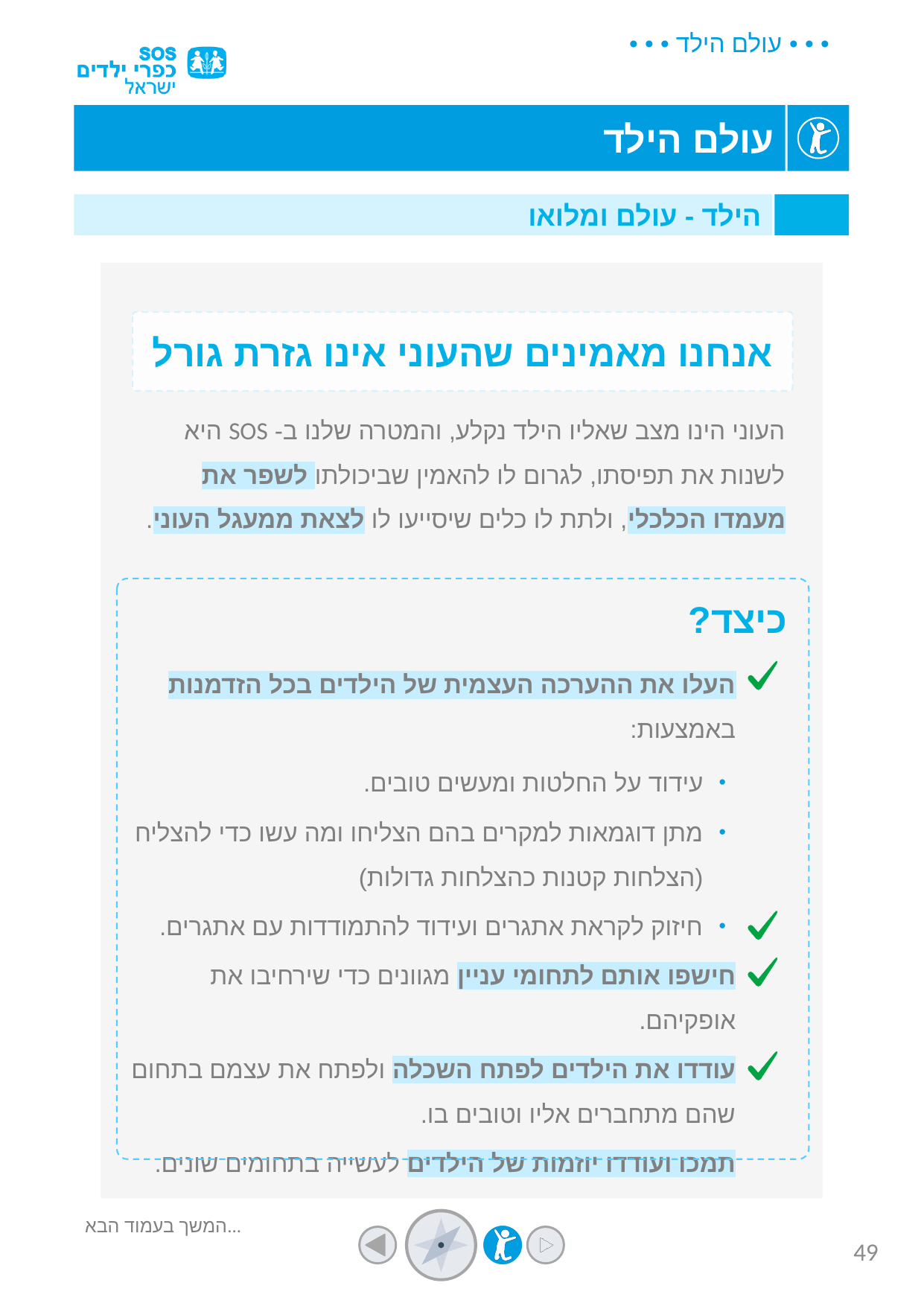

הילד - עולם ומלואו

אנחנו מאמינים שהעוני אינו גזרת גורל
העוני הינו מצב שאליו הילד נקלע, והמטרה שלנו ב- SOS היא לשנות את תפיסתו, לגרום לו להאמין שביכולתו לשפר את מעמדו הכלכלי, ולתת לו כלים שיסייעו לו לצאת ממעגל העוני.

כיצד?
העלו את ההערכה העצמית של הילדים בכל הזדמנות
באמצעות:
עידוד על החלטות ומעשים טובים.
מתן דוגמאות למקרים בהם הצליחו ומה עשו כדי להצליח
(הצלחות קטנות כהצלחות גדולות)
חיזוק לקראת אתגרים ועידוד להתמודדות עם אתגרים.
חישפו אותם לתחומי עניין מגוונים כדי שירחיבו את אופקיהם.
עודדו את הילדים לפתח השכלה ולפתח את עצמם בתחום
שהם מתחברים אליו וטובים בו.
תמכו ועודדו יוזמות של הילדים לעשייה בתחומים שונים.

המשך בעמוד הבא...
49